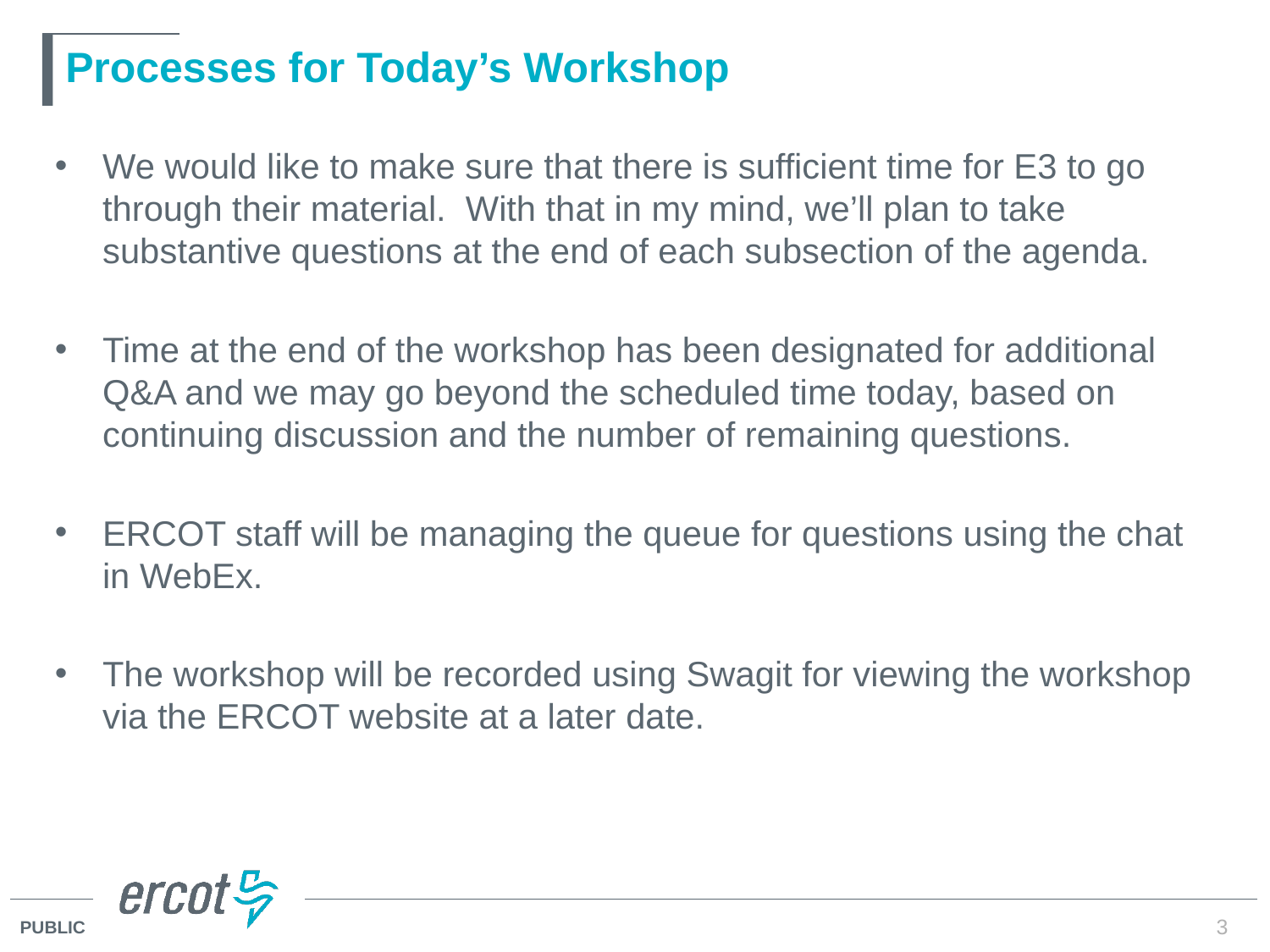

# Processes for Today’s Workshop
We would like to make sure that there is sufficient time for E3 to go through their material.  With that in my mind, we’ll plan to take substantive questions at the end of each subsection of the agenda.

Time at the end of the workshop has been designated for additional Q&A and we may go beyond the scheduled time today, based on continuing discussion and the number of remaining questions.

ERCOT staff will be managing the queue for questions using the chat in WebEx.

The workshop will be recorded using Swagit for viewing the workshop via the ERCOT website at a later date.

3